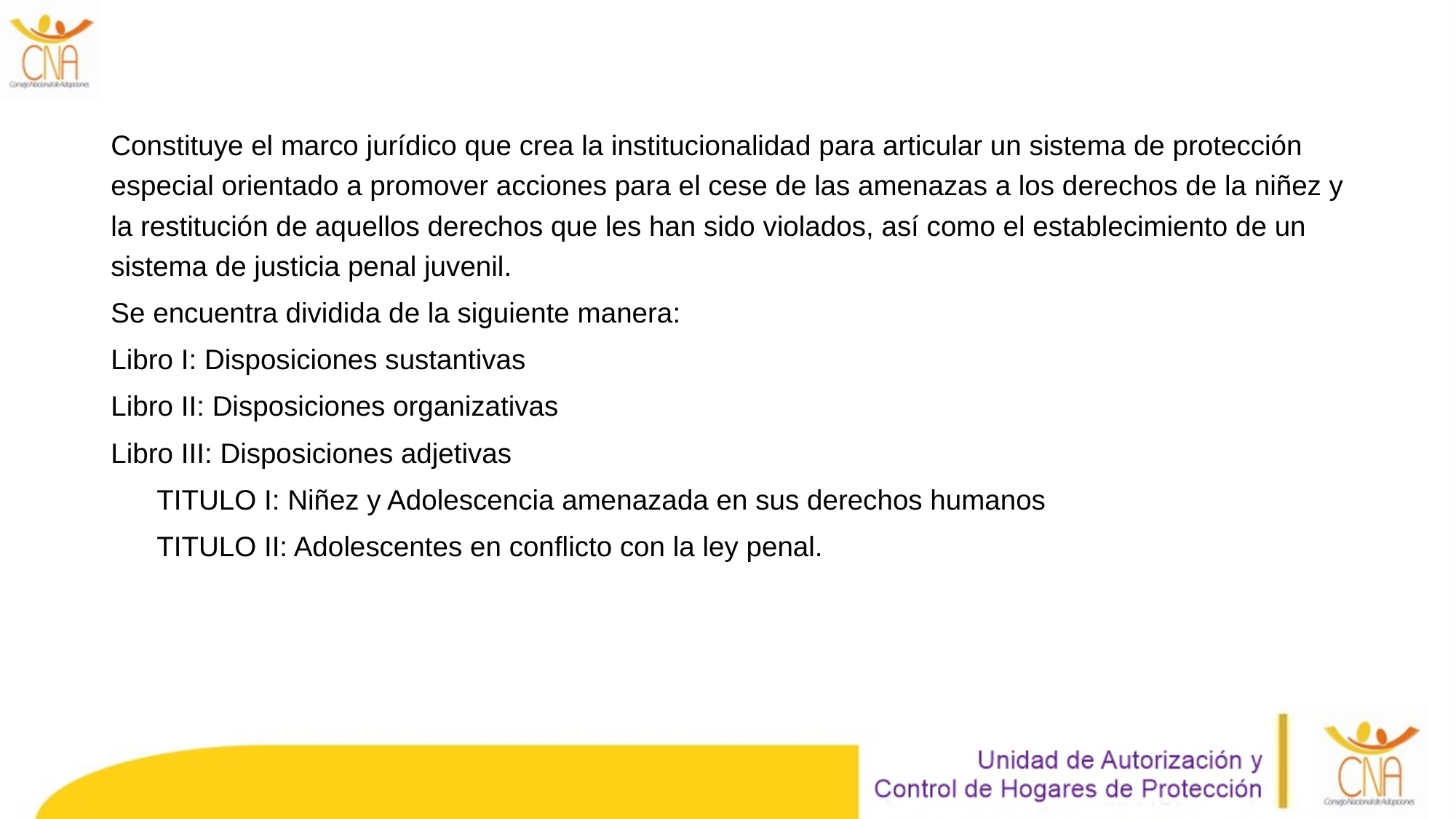

Constituye el marco jurídico que crea la institucionalidad para articular un sistema de protección especial orientado a promover acciones para el cese de las amenazas a los derechos de la niñez y la restitución de aquellos derechos que les han sido violados, así como el establecimiento de un sistema de justicia penal juvenil.
Se encuentra dividida de la siguiente manera:
Libro I: Disposiciones sustantivas
Libro II: Disposiciones organizativas
Libro III: Disposiciones adjetivas
	TITULO I: Niñez y Adolescencia amenazada en sus derechos humanos
	TITULO II: Adolescentes en conflicto con la ley penal.